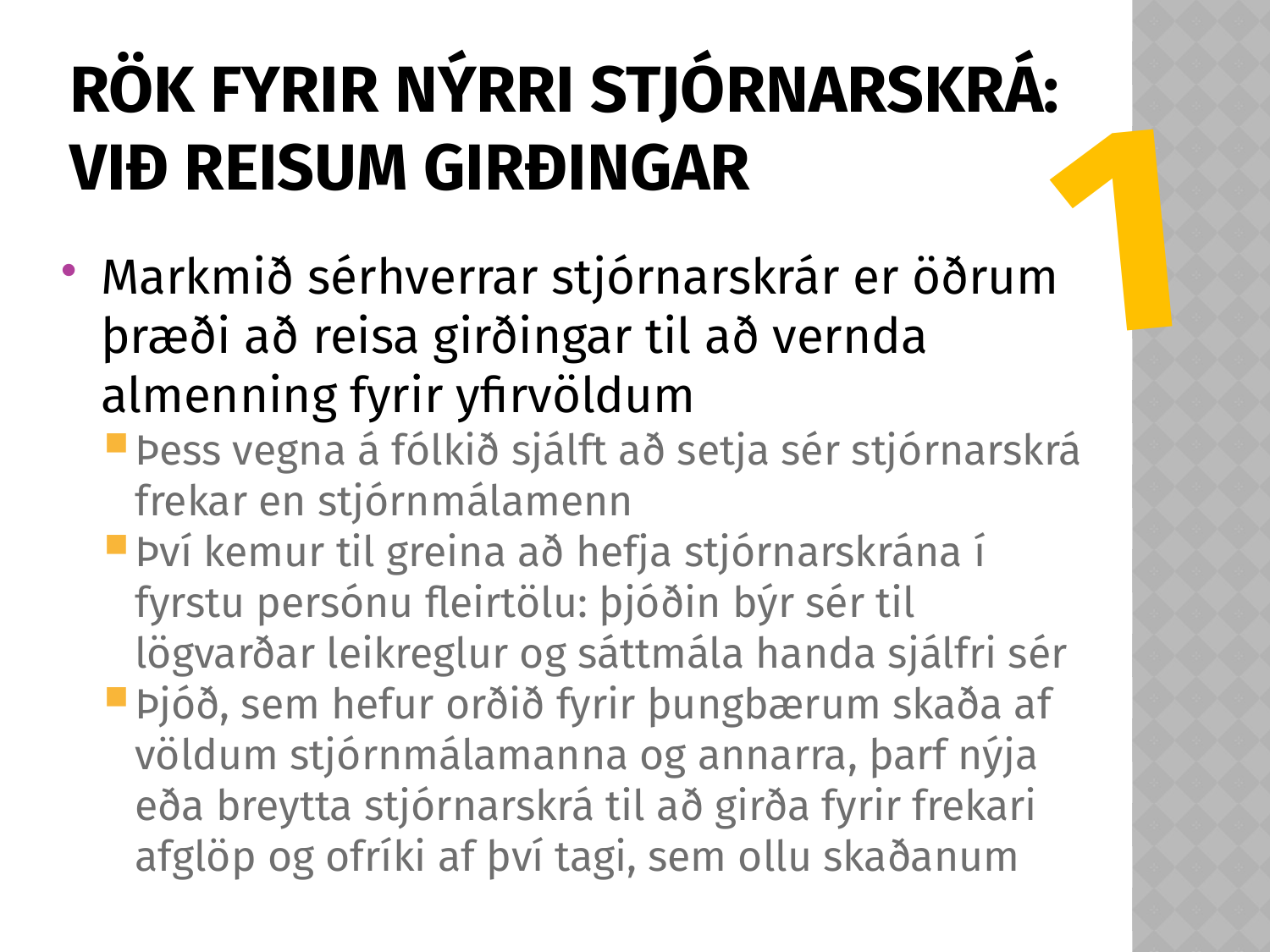

1
# Rök fyrir nýrri stjórnarskrá: við reisum girðingar
Markmið sérhverrar stjórnarskrár er öðrum þræði að reisa girðingar til að vernda almenning fyrir yfirvöldum
Þess vegna á fólkið sjálft að setja sér stjórnarskrá frekar en stjórnmálamenn
Því kemur til greina að hefja stjórnarskrána í fyrstu persónu fleirtölu: þjóðin býr sér til lögvarðar leikreglur og sáttmála handa sjálfri sér
Þjóð, sem hefur orðið fyrir þungbærum skaða af völdum stjórnmálamanna og annarra, þarf nýja eða breytta stjórnarskrá til að girða fyrir frekari afglöp og ofríki af því tagi, sem ollu skaðanum